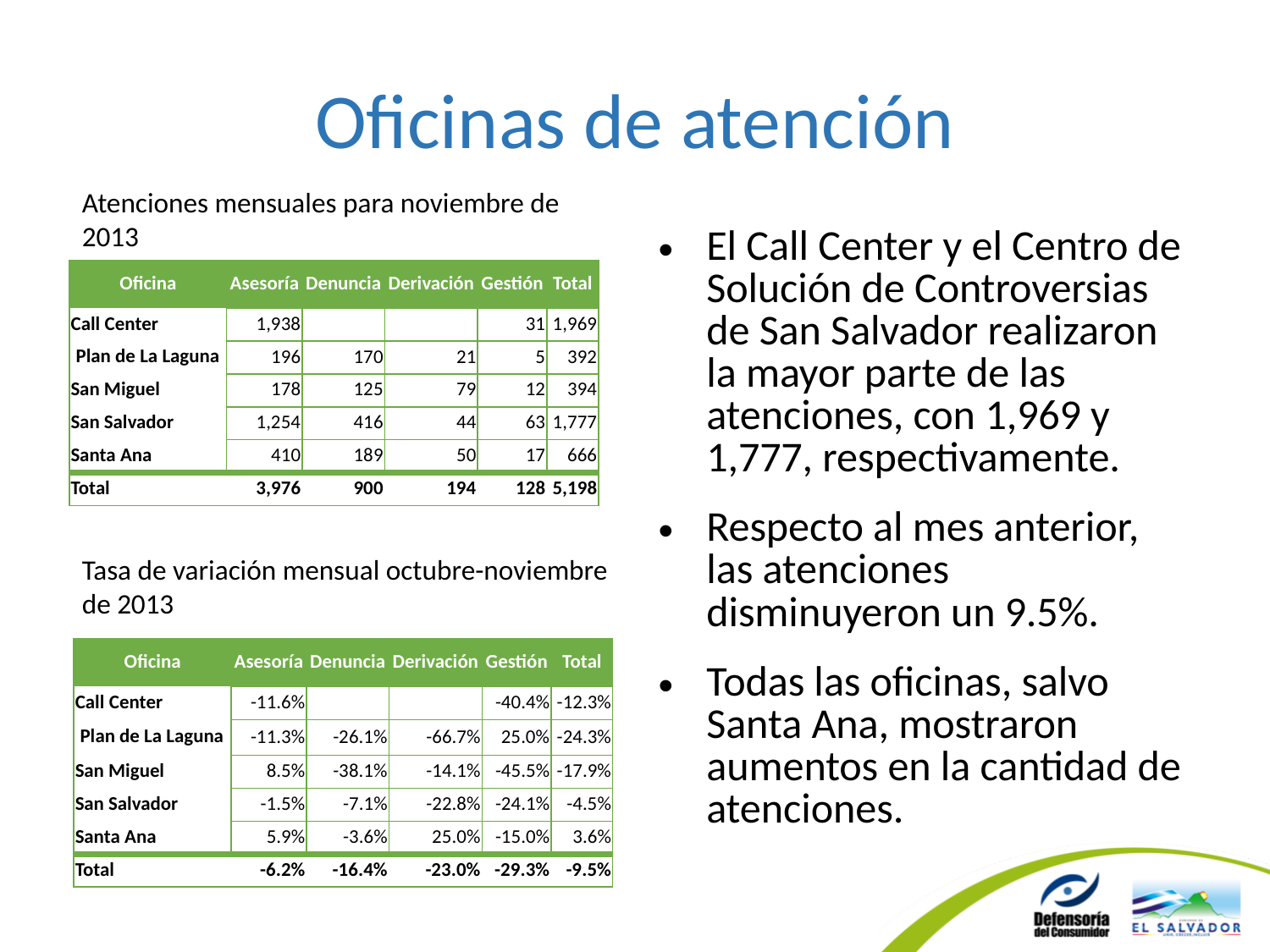

# Oficinas de atención
Atenciones mensuales para noviembre de 2013
El Call Center y el Centro de Solución de Controversias de San Salvador realizaron la mayor parte de las atenciones, con 1,969 y 1,777, respectivamente.
Respecto al mes anterior, las atenciones disminuyeron un 9.5%.
Todas las oficinas, salvo Santa Ana, mostraron aumentos en la cantidad de atenciones.
| Oficina | Asesoría | Denuncia | Derivación | Gestión | Total |
| --- | --- | --- | --- | --- | --- |
| Call Center | 1,938 |  |  | 31 | 1,969 |
| Plan de La Laguna | 196 | 170 | 21 | 5 | 392 |
| San Miguel | 178 | 125 | 79 | 12 | 394 |
| San Salvador | 1,254 | 416 | 44 | 63 | 1,777 |
| Santa Ana | 410 | 189 | 50 | 17 | 666 |
| Total | 3,976 | 900 | 194 | 128 | 5,198 |
Tasa de variación mensual octubre-noviembre de 2013
| Oficina | Asesoría | Denuncia | Derivación | Gestión | Total |
| --- | --- | --- | --- | --- | --- |
| Call Center | -11.6% |  |  | -40.4% | -12.3% |
| Plan de La Laguna | -11.3% | -26.1% | -66.7% | 25.0% | -24.3% |
| San Miguel | 8.5% | -38.1% | -14.1% | -45.5% | -17.9% |
| San Salvador | -1.5% | -7.1% | -22.8% | -24.1% | -4.5% |
| Santa Ana | 5.9% | -3.6% | 25.0% | -15.0% | 3.6% |
| Total | -6.2% | -16.4% | -23.0% | -29.3% | -9.5% |